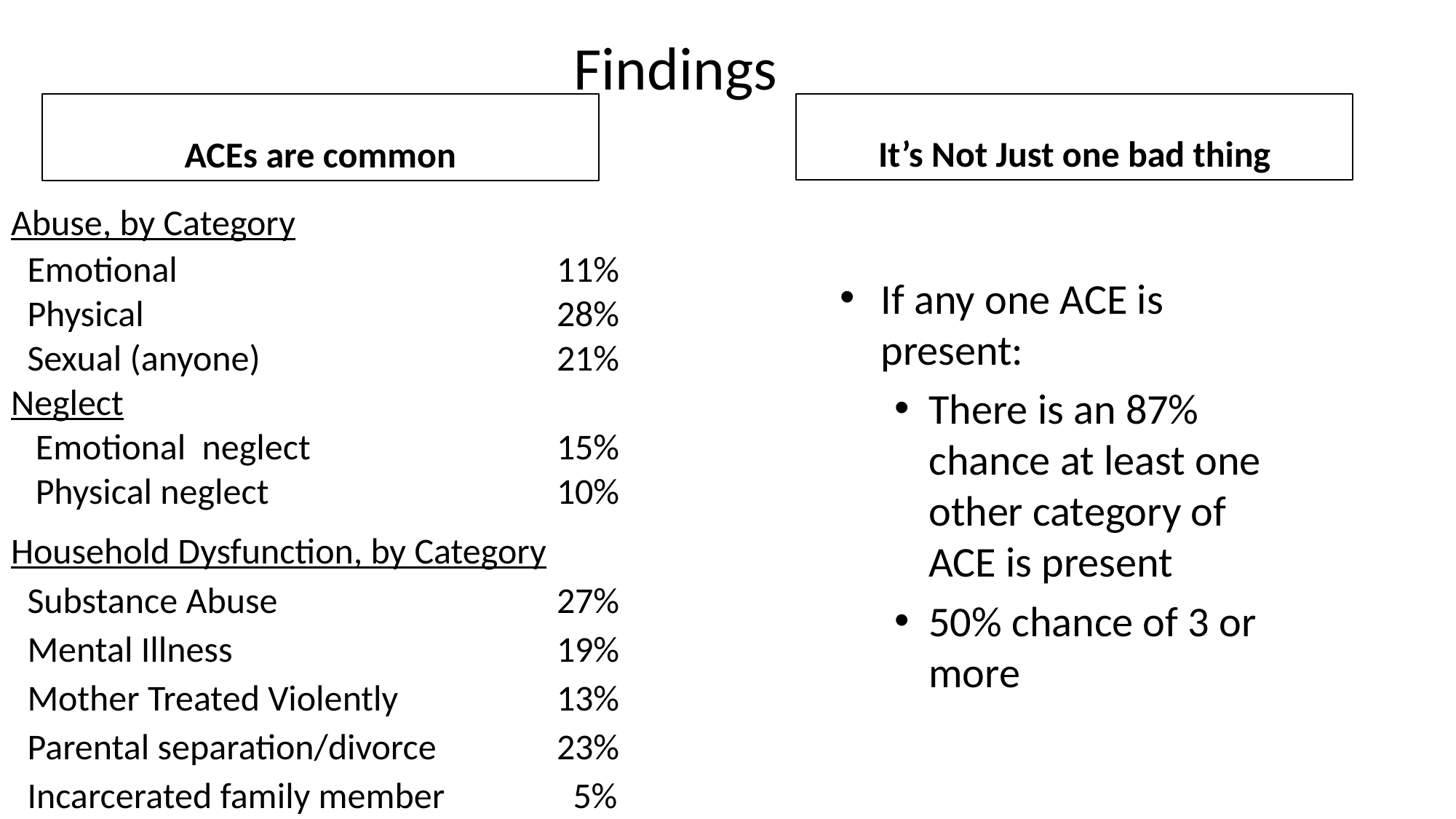

# Findings
It’s Not Just one bad thing
ACEs are common
Abuse, by Category
  Emotional				11%
  Physical				28%
  Sexual (anyone)			21%
Neglect
   Emotional  neglect			15%
   Physical neglect			10%
Household Dysfunction, by Category
  Substance Abuse			27%
  Mental Illness			19%
  Mother Treated Violently		13%
  Parental separation/divorce		23%
  Incarcerated family member	  	  5%

If any one ACE is present:
There is an 87% chance at least one other category of ACE is present
50% chance of 3 or more